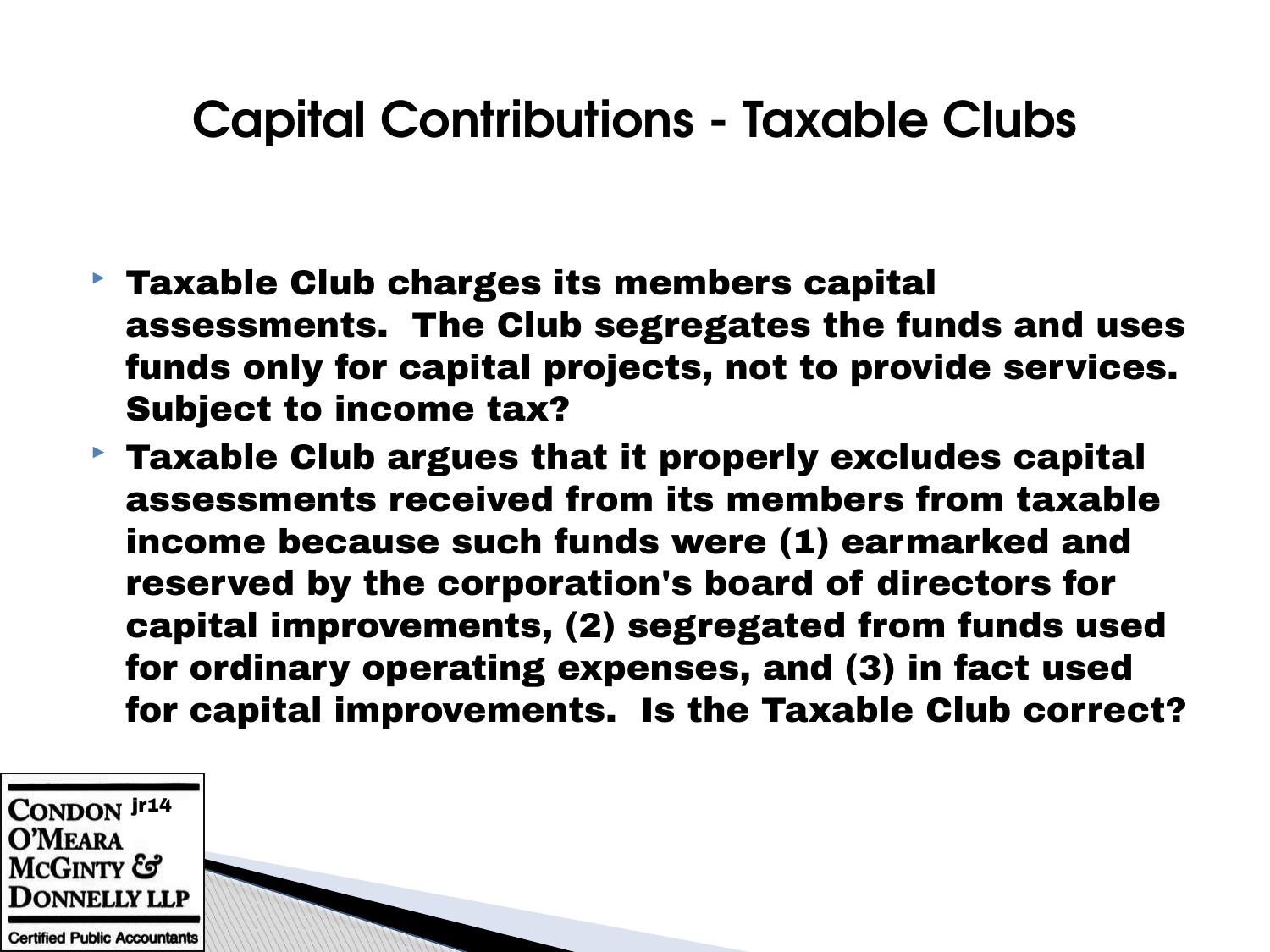

# Capital Contributions - Taxable Clubs

Taxable Club charges its members capital assessments.  The Club segregates the funds and uses funds only for capital projects, not to provide services. Subject to income tax?
Taxable Club argues that it properly excludes capital assessments received from its members from taxable income because such funds were (1) earmarked and reserved by the corporation's board of directors for capital improvements, (2) segregated from funds used for ordinary operating expenses, and (3) in fact used for capital improvements.  Is the Taxable Club correct?
																								 jr14